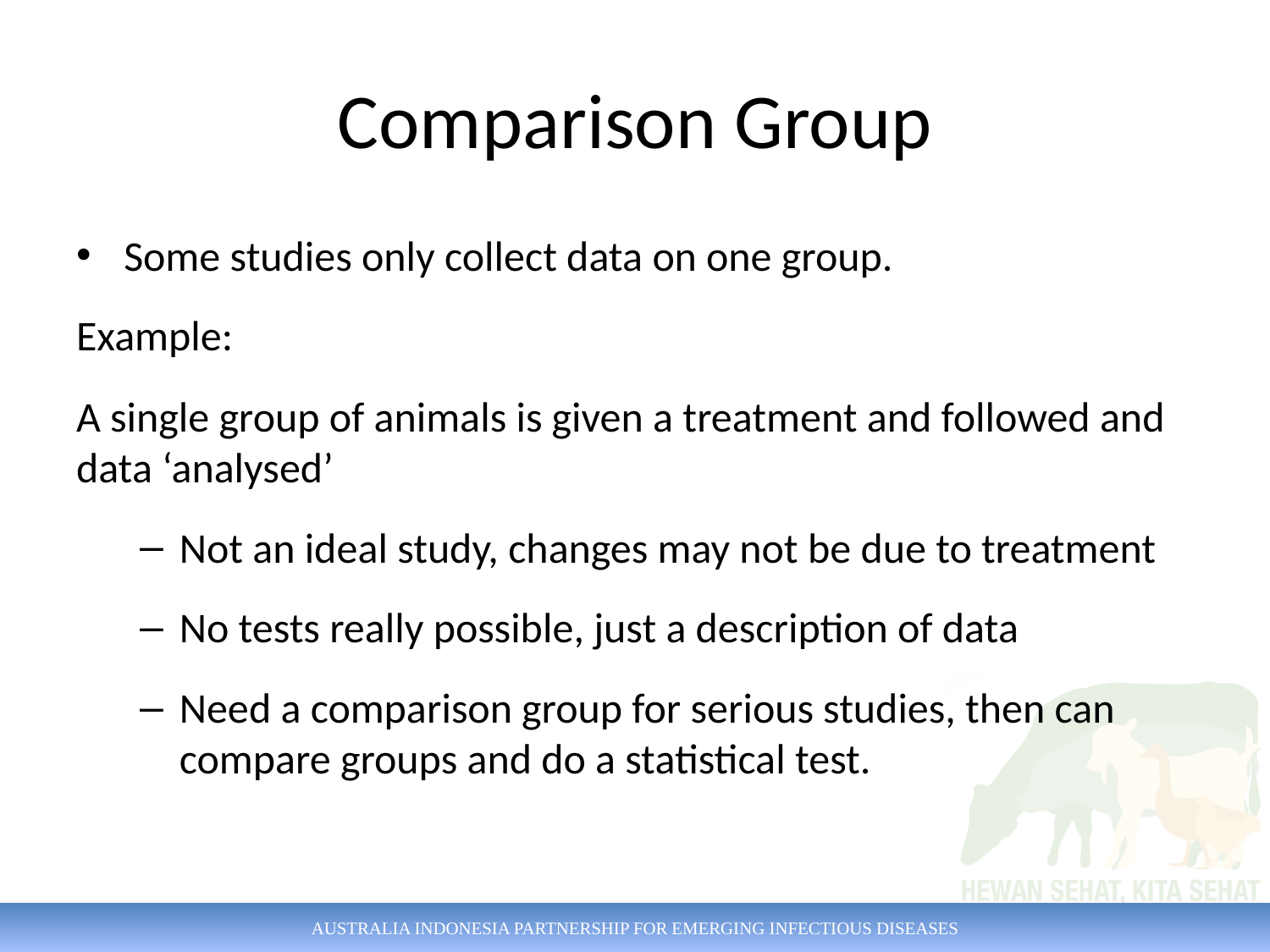

# Comparison Group
Some studies only collect data on one group.
Example:
A single group of animals is given a treatment and followed and data ‘analysed’
Not an ideal study, changes may not be due to treatment
No tests really possible, just a description of data
Need a comparison group for serious studies, then can compare groups and do a statistical test.